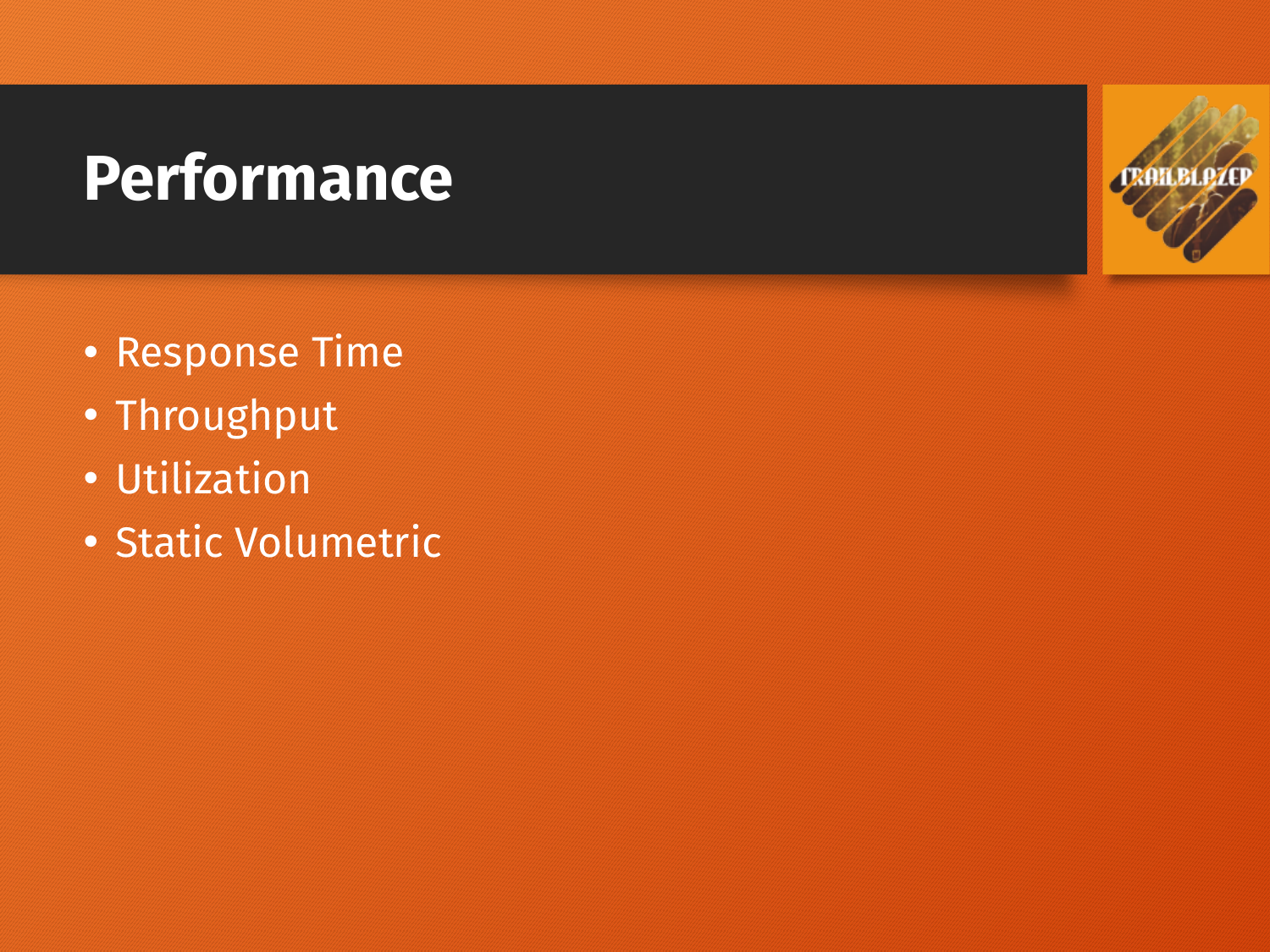

# Performance
Response Time
Throughput
Utilization
Static Volumetric